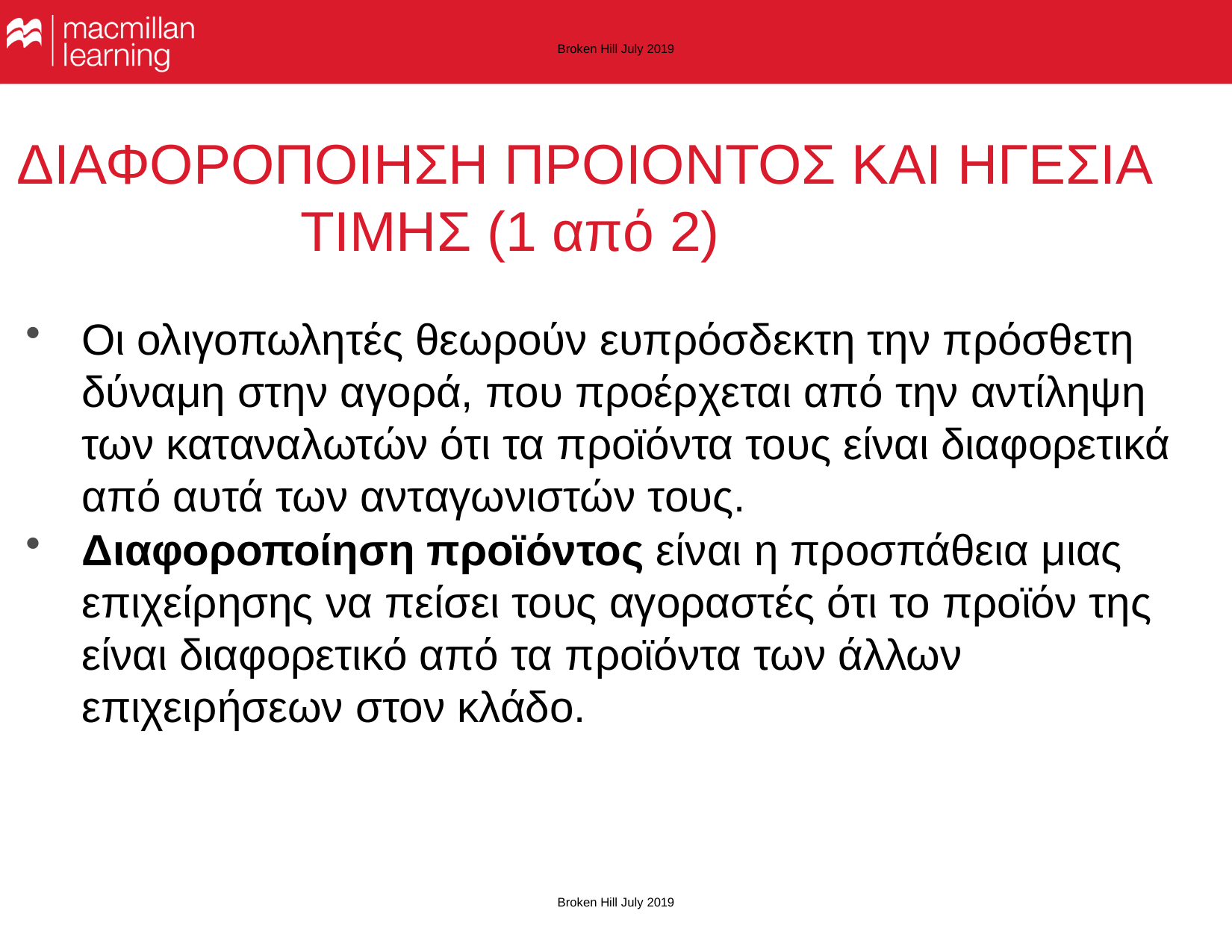

Broken Hill July 2019
# ΔΙΑΦΟΡΟΠΟΙΗΣΗ ΠΡΟΙΟΝΤΟΣ ΚΑΙ ΗΓΕΣΙΑ ΤΙΜΗΣ (1 από 2)
Οι ολιγοπωλητές θεωρούν ευπρόσδεκτη την πρόσθετη δύναμη στην αγορά, που προέρχεται από την αντίληψη των καταναλωτών ότι τα προϊόντα τους είναι διαφορετικά από αυτά των ανταγωνιστών τους.
Διαφοροποίηση προϊόντος είναι η προσπάθεια μιας επιχείρησης να πείσει τους αγοραστές ότι το προϊόν της είναι διαφορετικό από τα προϊόντα των άλλων επιχειρήσεων στον κλάδο.
Broken Hill July 2019